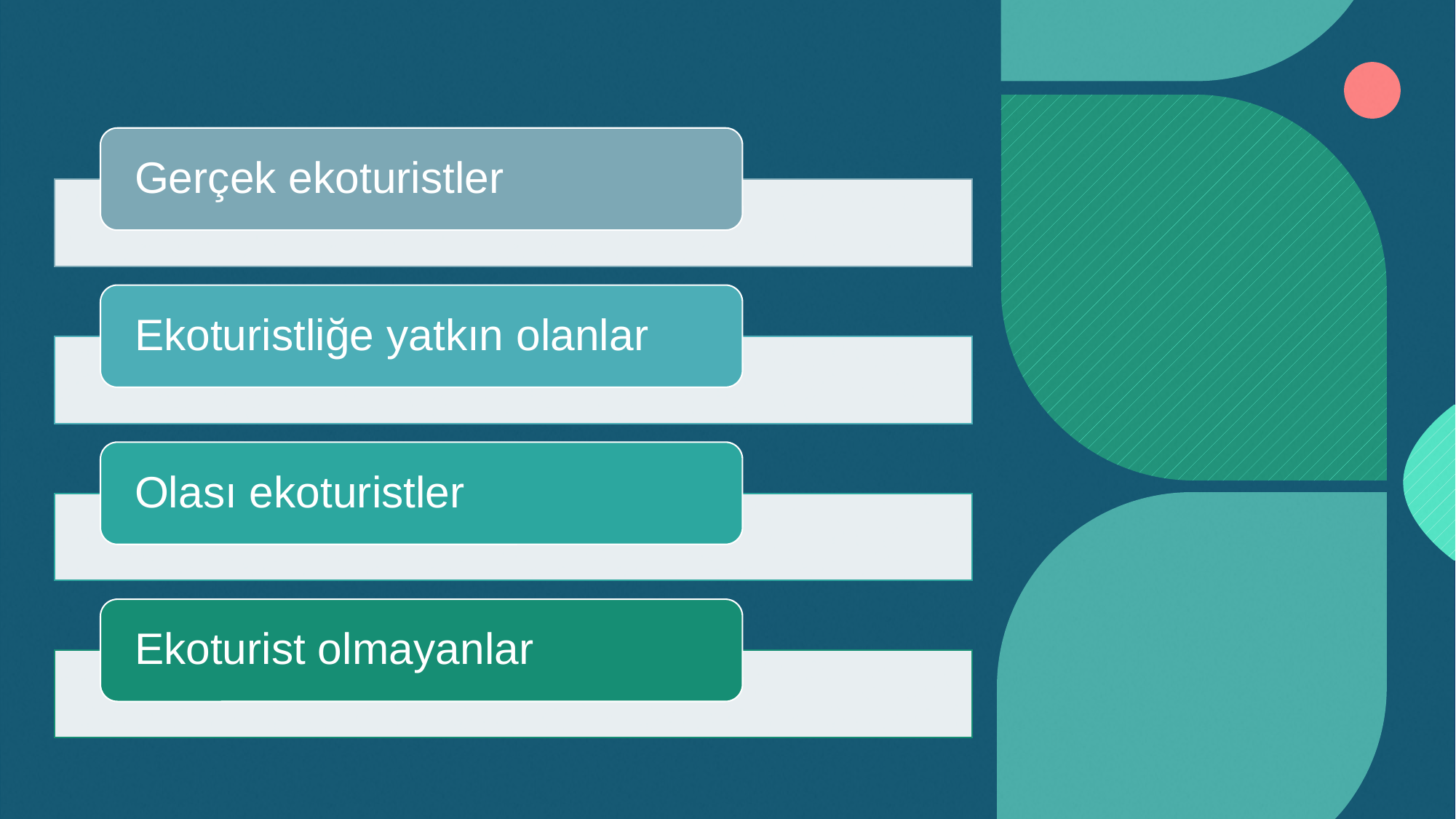

#
Gerçek ekoturistler
Ekoturistliğe yatkın olanlar
Olası ekoturistler
Ekoturist olmayanlar